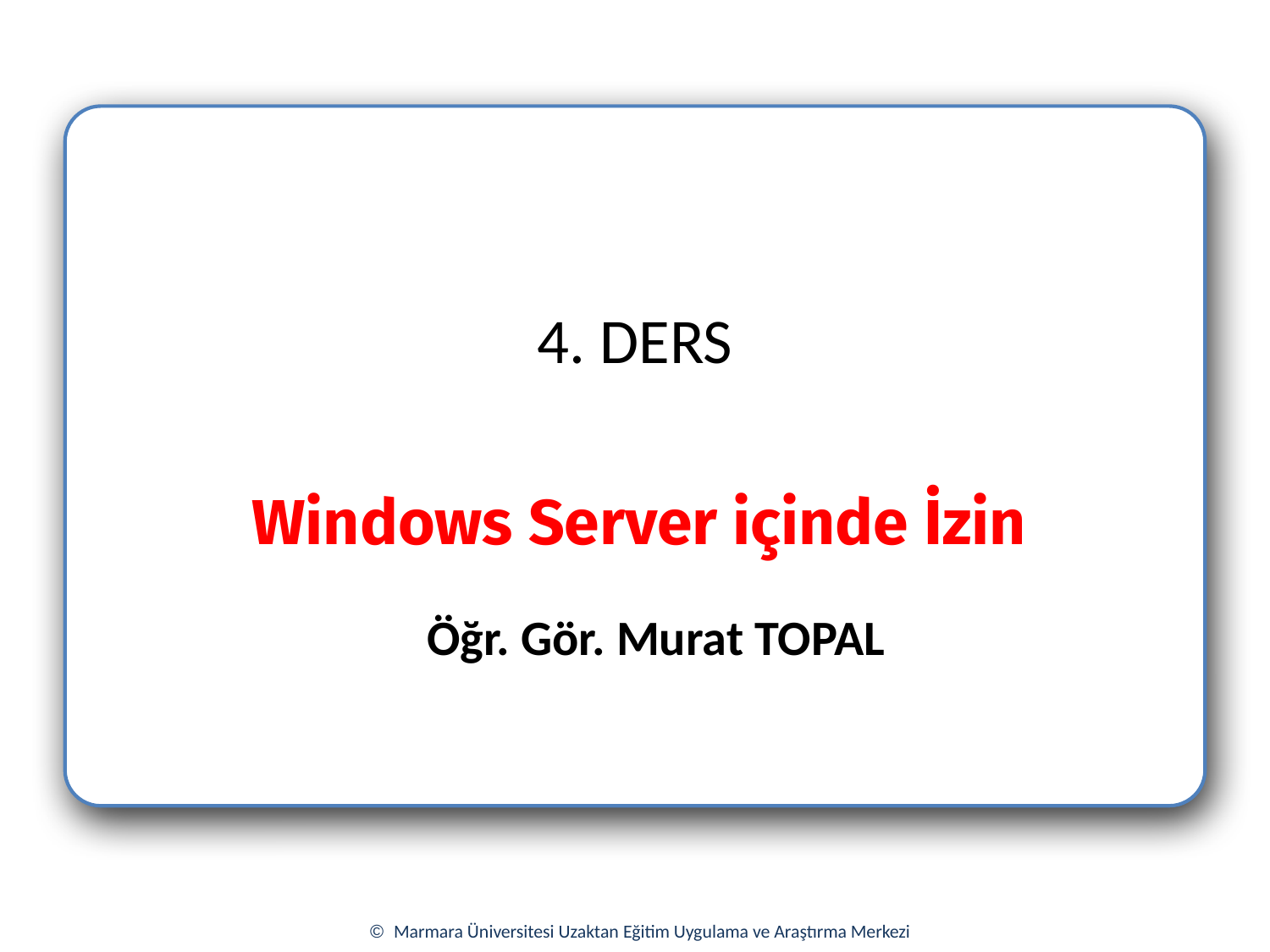

# 4. DERS

Windows Server içinde İzin
Öğr. Gör. Murat TOPAL